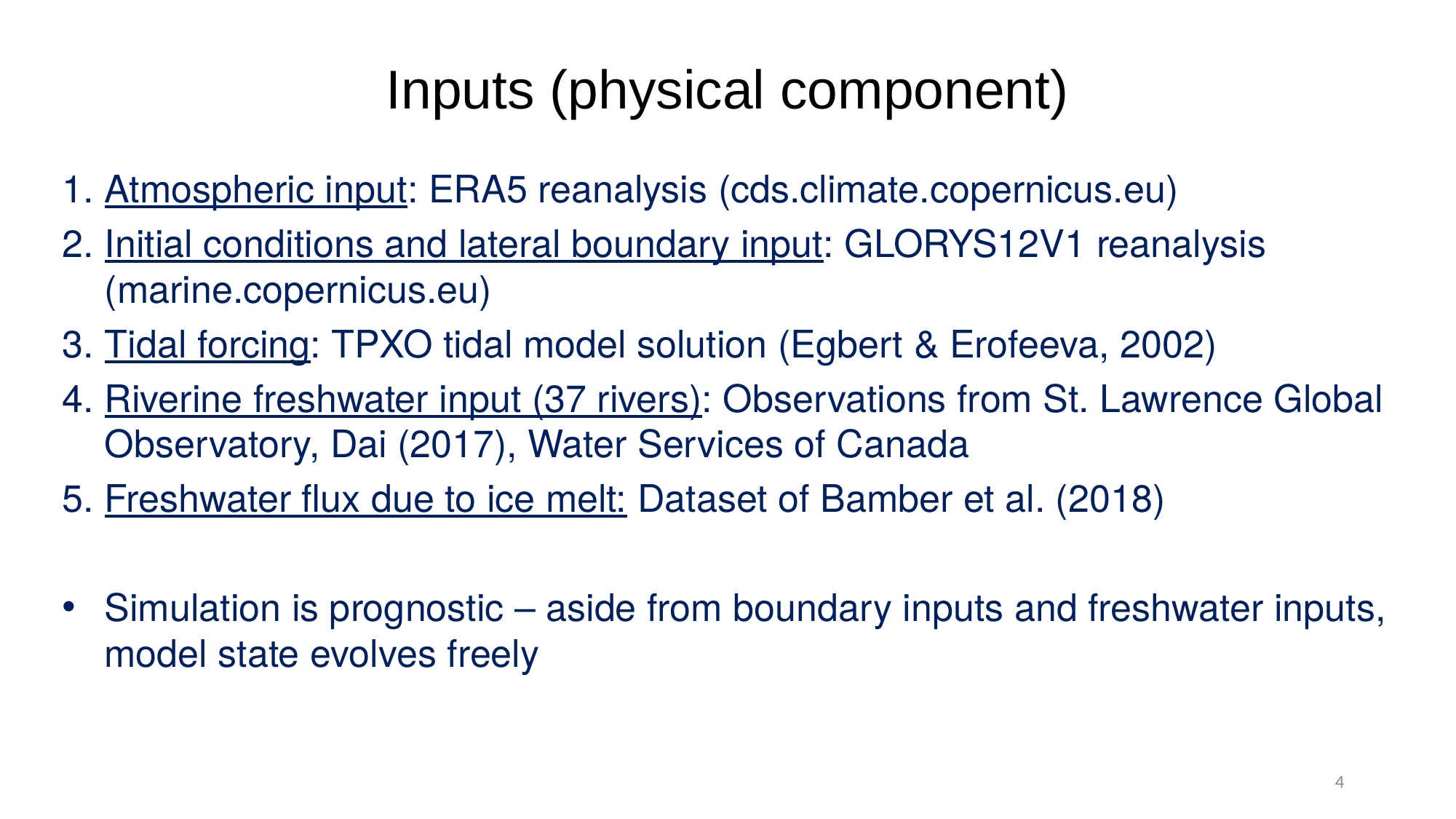

# Inputs (physical component)
Atmospheric input: ERA5 reanalysis (cds.climate.copernicus.eu)
Initial conditions and lateral boundary input: GLORYS12V1 reanalysis (marine.copernicus.eu)
Tidal forcing: TPXO tidal model solution (Egbert & Erofeeva, 2002)
Riverine freshwater input (37 rivers): Observations from St. Lawrence Global Observatory, Dai (2017), Water Services of Canada
Freshwater flux due to ice melt: Dataset of Bamber et al. (2018)

Simulation is prognostic – aside from boundary inputs and freshwater inputs, model state evolves freely
4